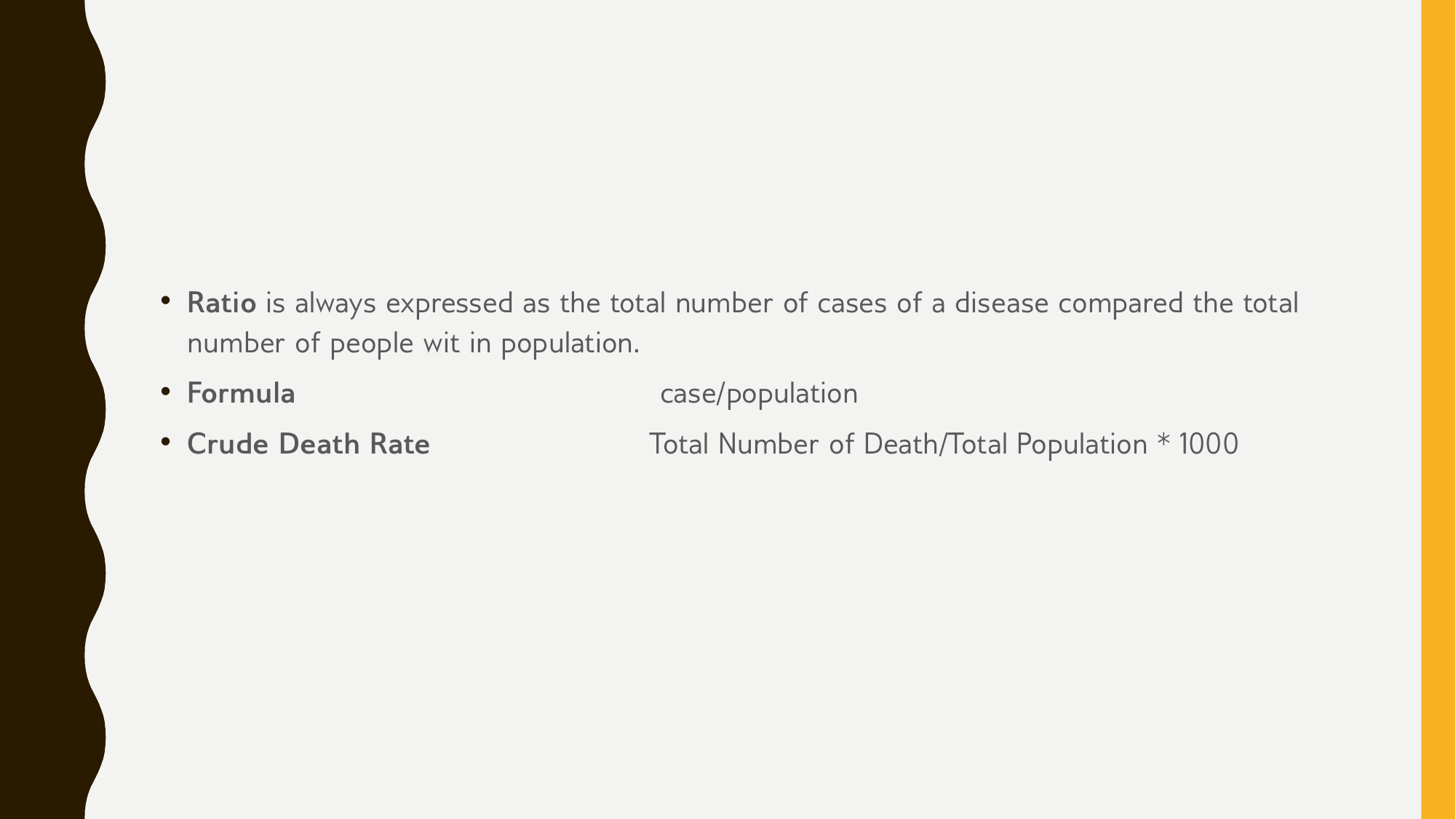

#
Ratio is always expressed as the total number of cases of a disease compared the total number of people wit in population.
Formula                                        case/population
Crude Death Rate                        Total Number of Death/Total Population * 1000